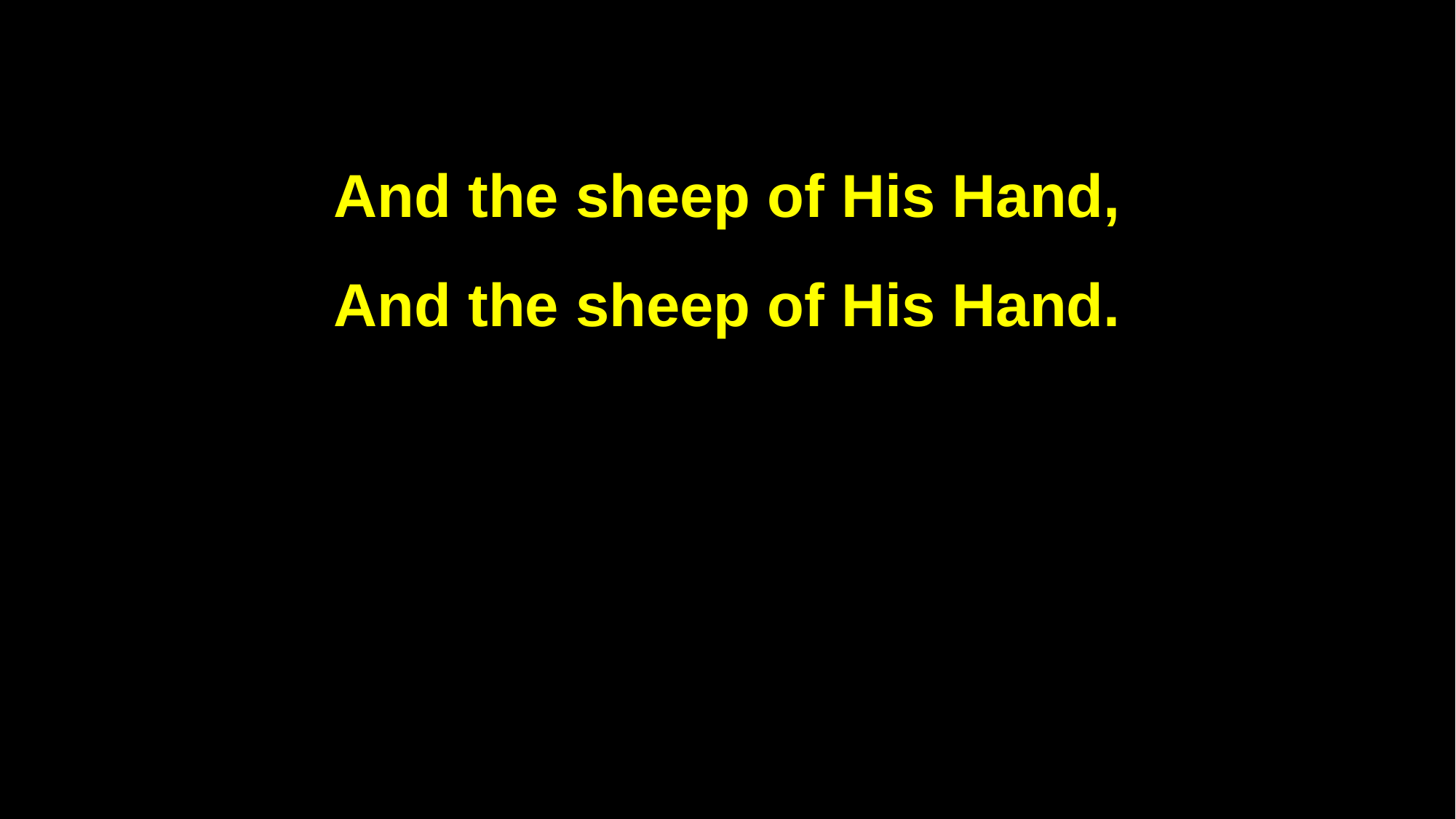

And the sheep of His Hand,
And the sheep of His Hand.